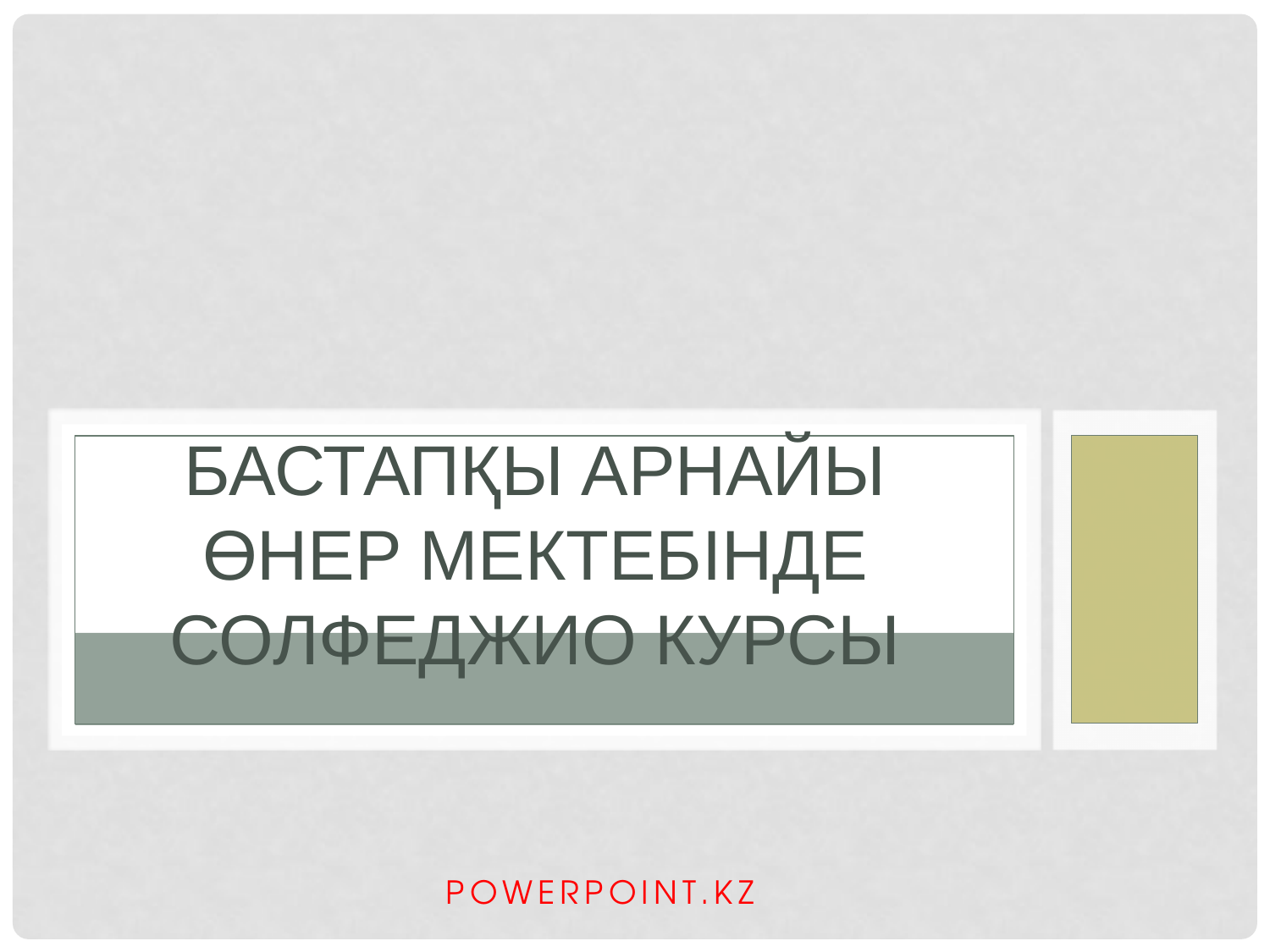

# Бастапқы арнайы өнер мектебінде солфеджио курсы
Powerpoint.kz